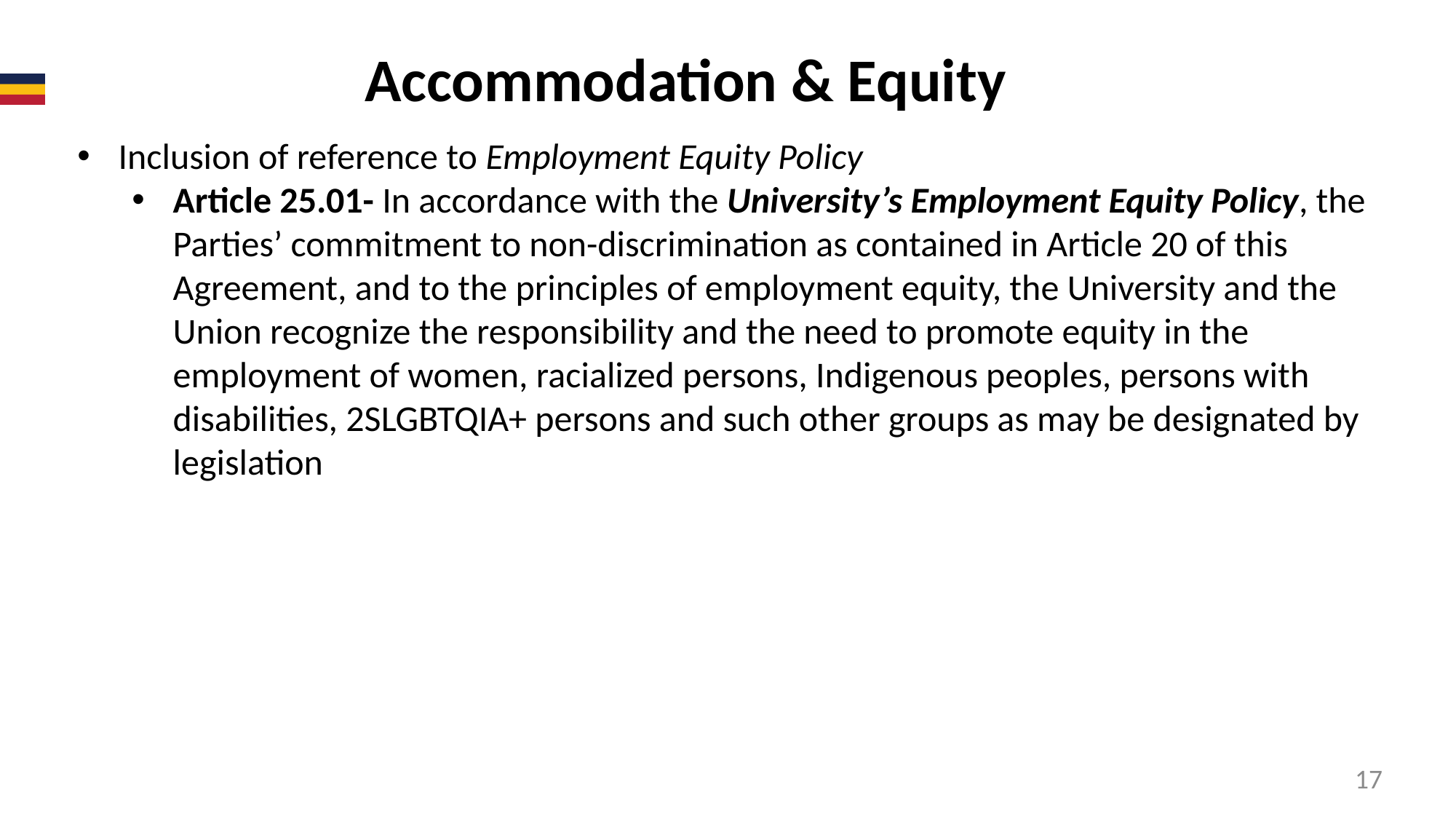

# Accommodation & Equity
Inclusion of reference to Employment Equity Policy
Article 25.01- In accordance with the University’s Employment Equity Policy, the Parties’ commitment to non-discrimination as contained in Article 20 of this Agreement, and to the principles of employment equity, the University and the Union recognize the responsibility and the need to promote equity in the employment of women, racialized persons, Indigenous peoples, persons with disabilities, 2SLGBTQIA+ persons and such other groups as may be designated by legislation
17